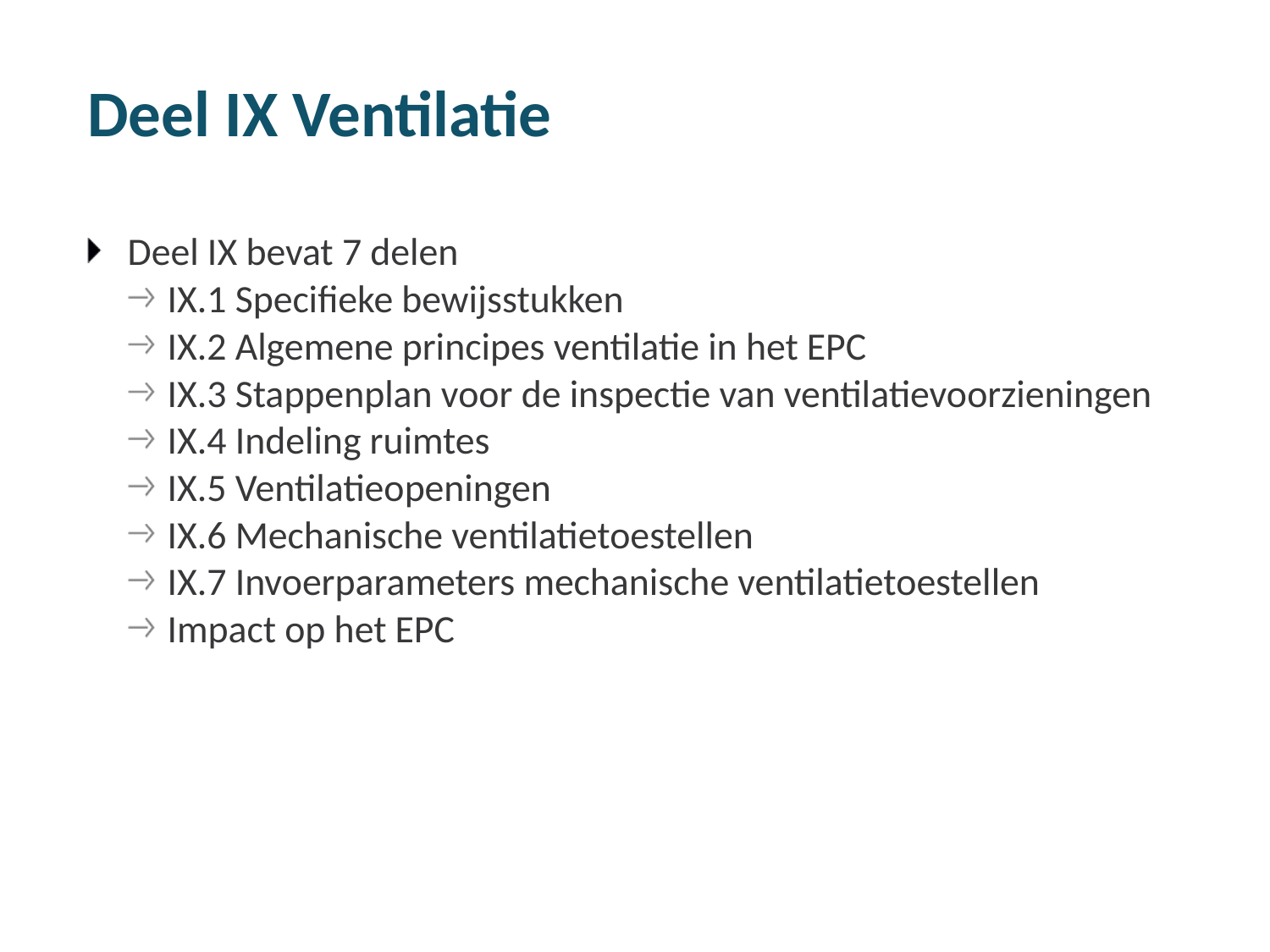

# Deel IX Ventilatie
Deel IX bevat 7 delen
IX.1 Specifieke bewijsstukken
IX.2 Algemene principes ventilatie in het EPC
IX.3 Stappenplan voor de inspectie van ventilatievoorzieningen
IX.4 Indeling ruimtes
IX.5 Ventilatieopeningen
IX.6 Mechanische ventilatietoestellen
IX.7 Invoerparameters mechanische ventilatietoestellen
Impact op het EPC